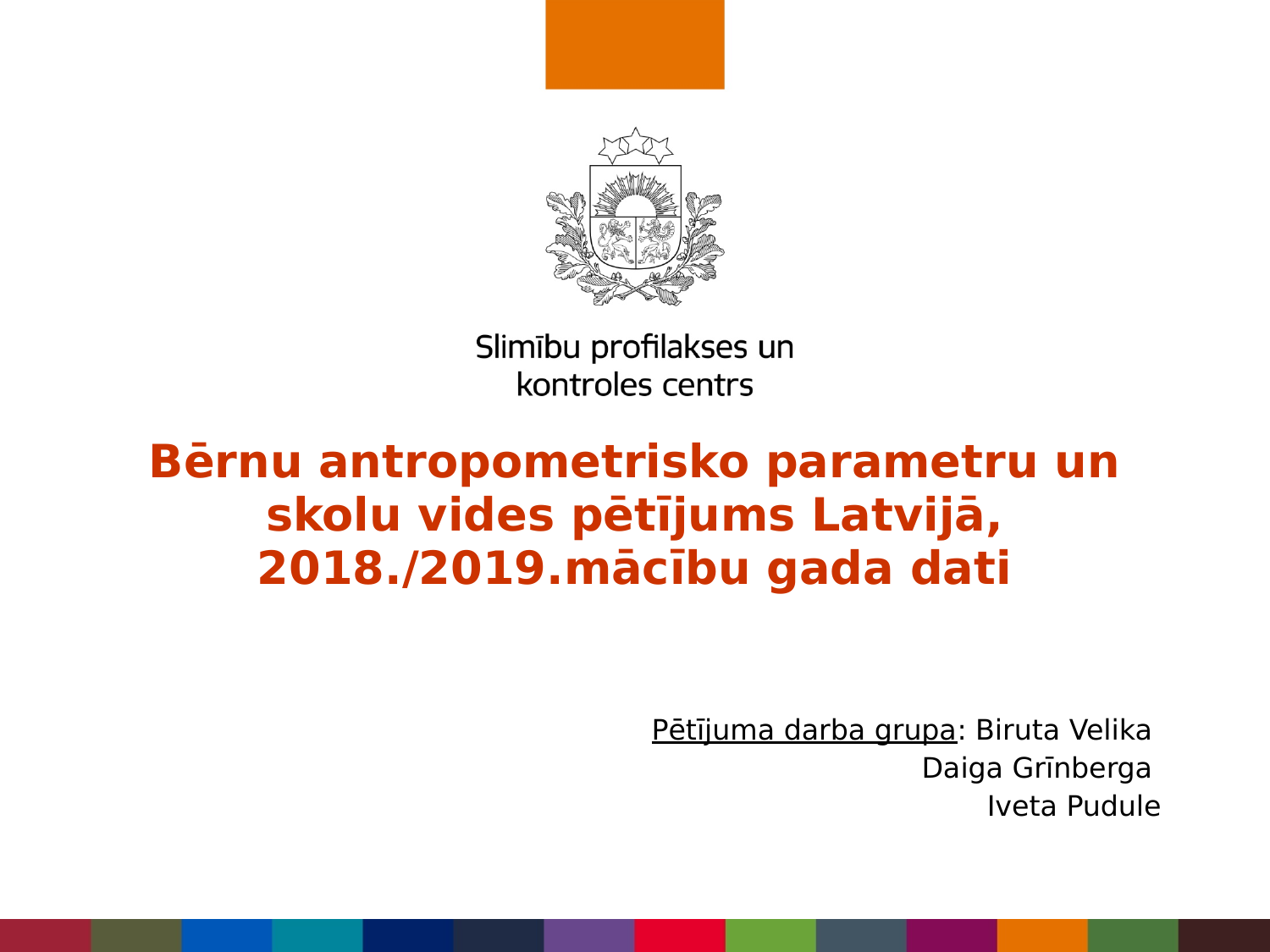

# Bērnu antropometrisko parametru un skolu vides pētījums Latvijā, 2018./2019.mācību gada dati
Pētījuma darba grupa: Biruta Velika
Daiga Grīnberga
Iveta Pudule